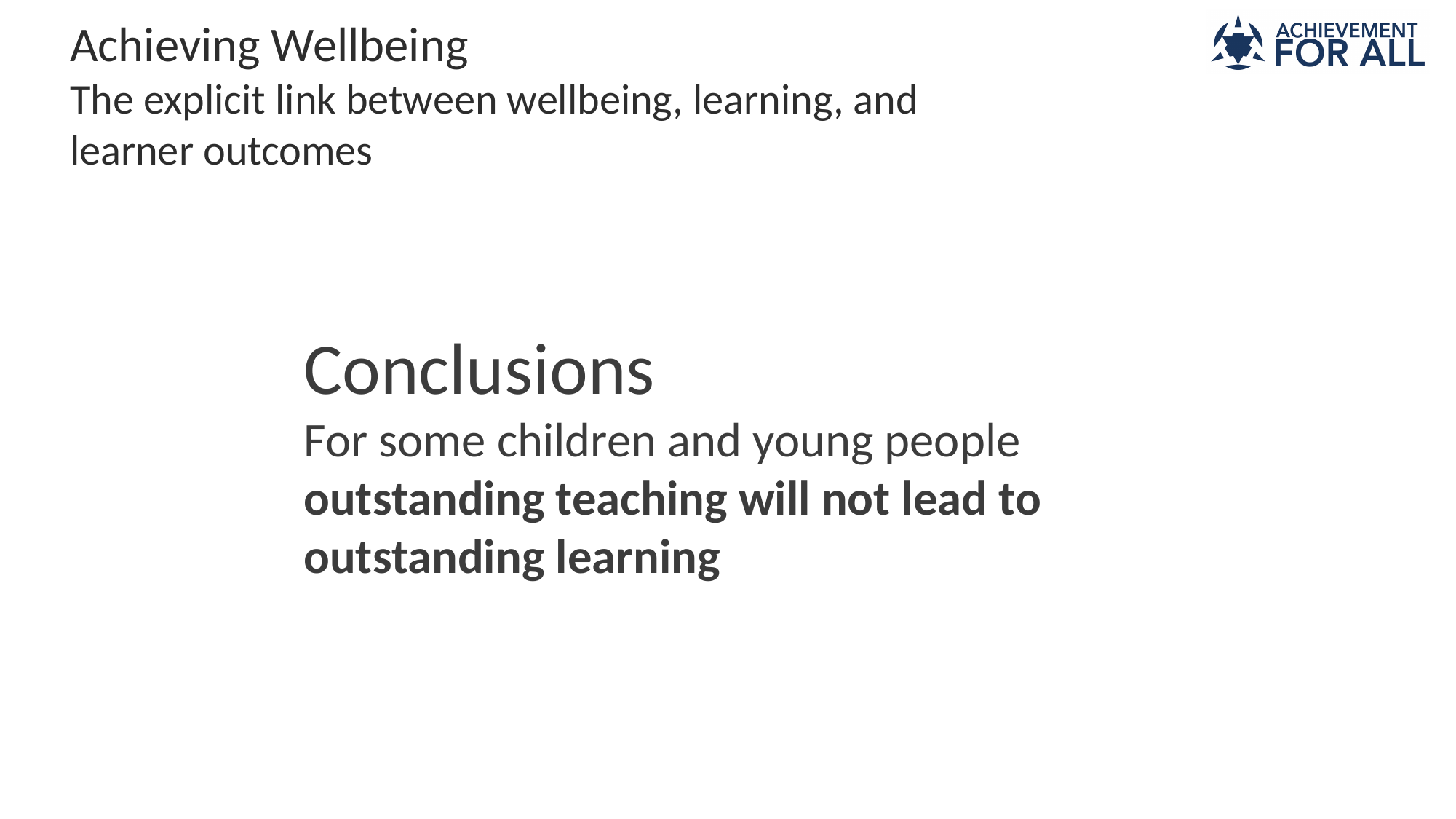

Achieving Wellbeing
The explicit link between wellbeing, learning, and learner outcomes

Conclusions
For some children and young people outstanding teaching will not lead to outstanding learning